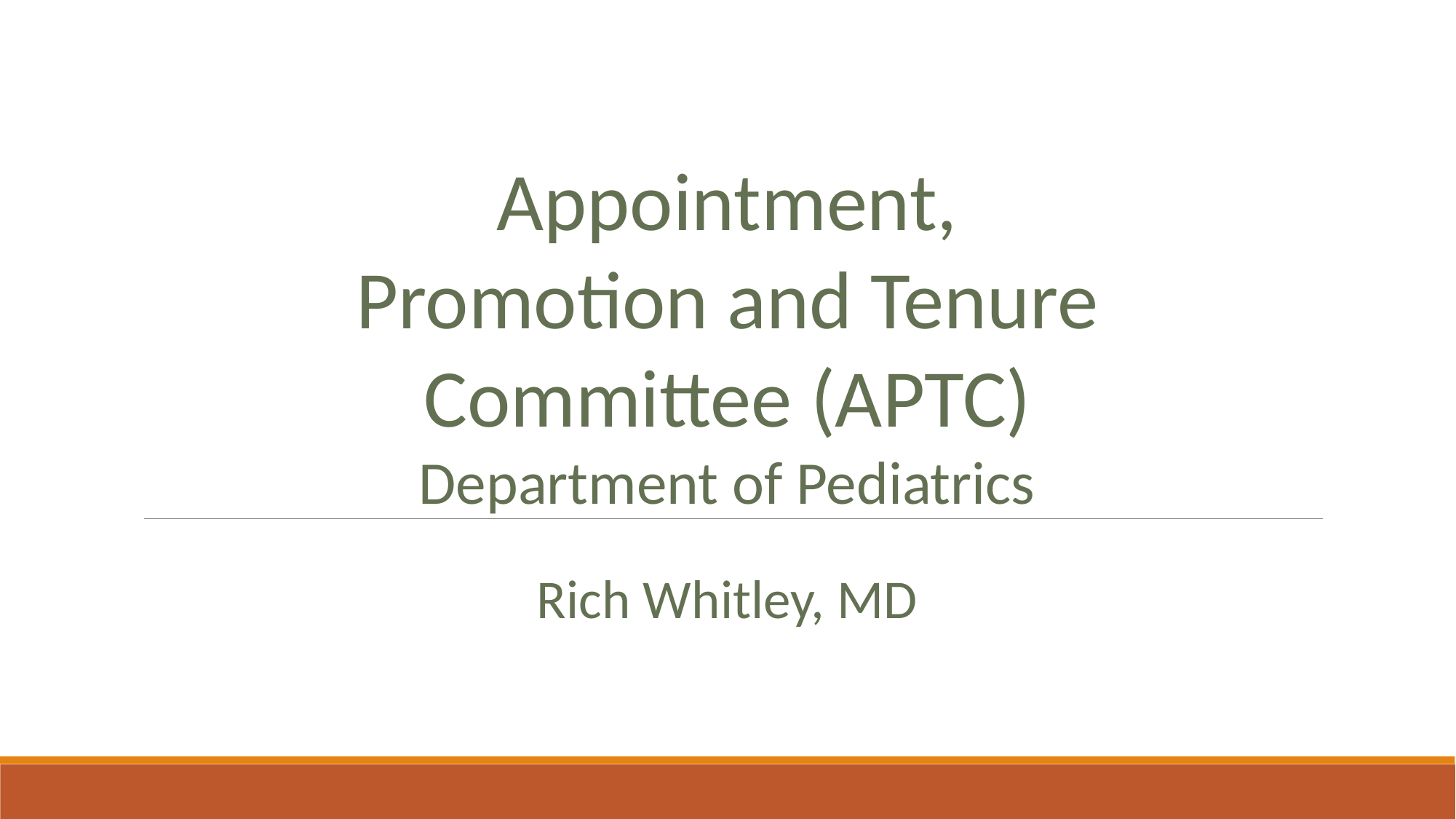

Appointment, Promotion and Tenure Committee (APTC)
Department of Pediatrics

Rich Whitley, MD